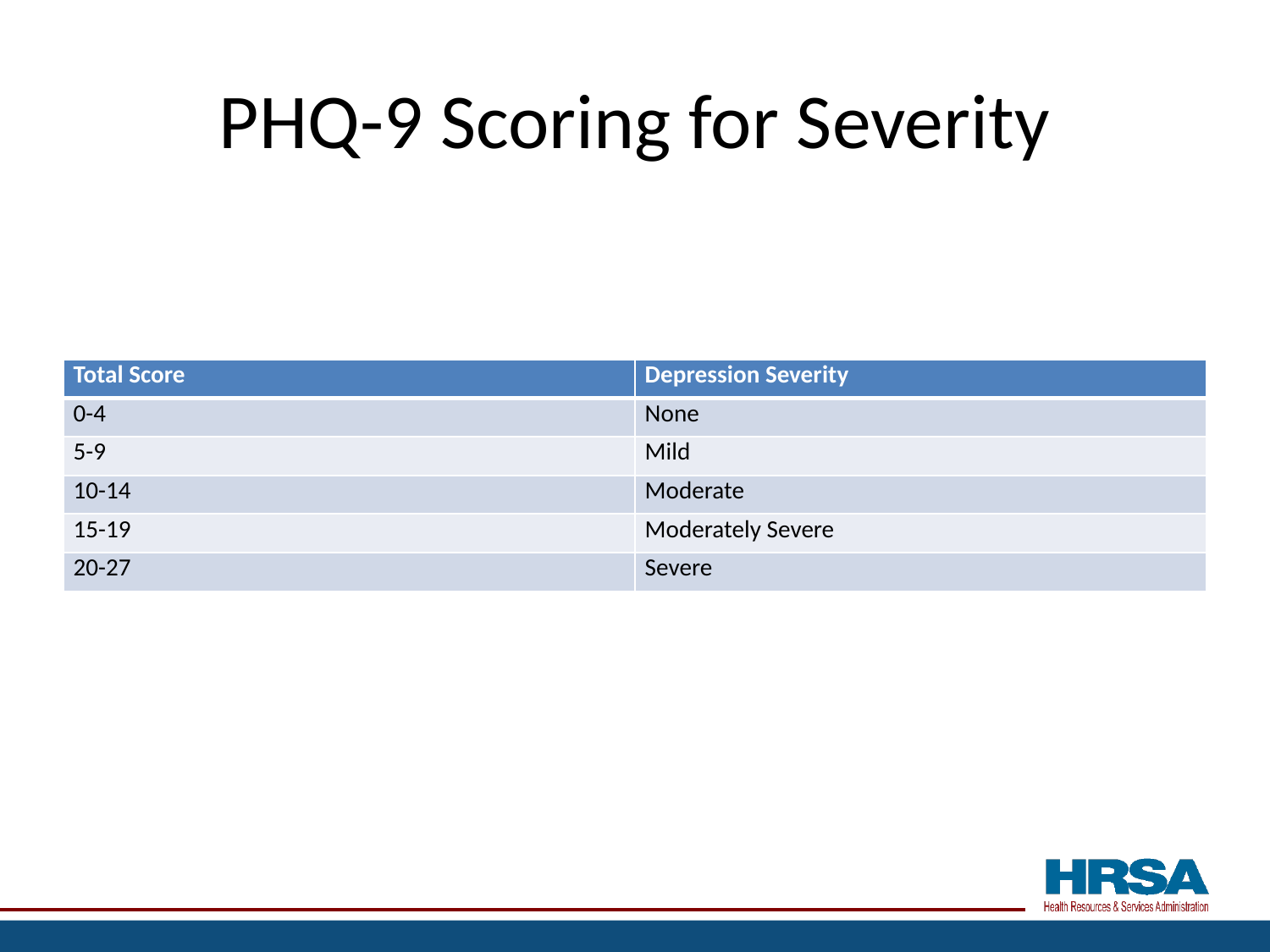

# PHQ-9 Scoring for Severity
| Total Score | Depression Severity |
| --- | --- |
| 0-4 | None |
| 5-9 | Mild |
| 10-14 | Moderate |
| 15-19 | Moderately Severe |
| 20-27 | Severe |